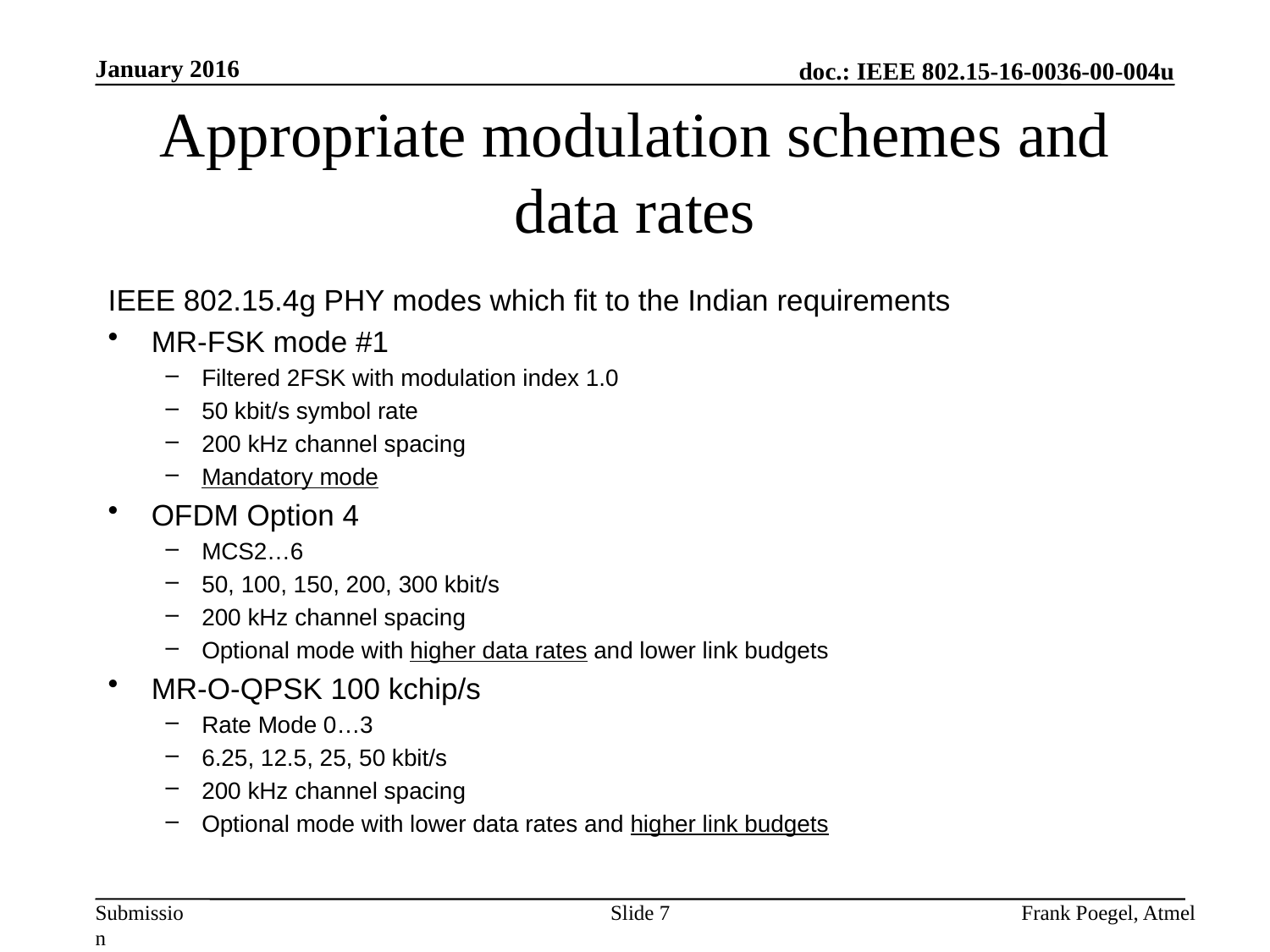

January 2016
# Appropriate modulation schemes and data rates
IEEE 802.15.4g PHY modes which fit to the Indian requirements
MR-FSK mode #1
Filtered 2FSK with modulation index 1.0
50 kbit/s symbol rate
200 kHz channel spacing
Mandatory mode
OFDM Option 4
MCS2…6
50, 100, 150, 200, 300 kbit/s
200 kHz channel spacing
Optional mode with higher data rates and lower link budgets
MR-O-QPSK 100 kchip/s
Rate Mode 0…3
6.25, 12.5, 25, 50 kbit/s
200 kHz channel spacing
Optional mode with lower data rates and higher link budgets
Slide 7
Frank Poegel, Atmel